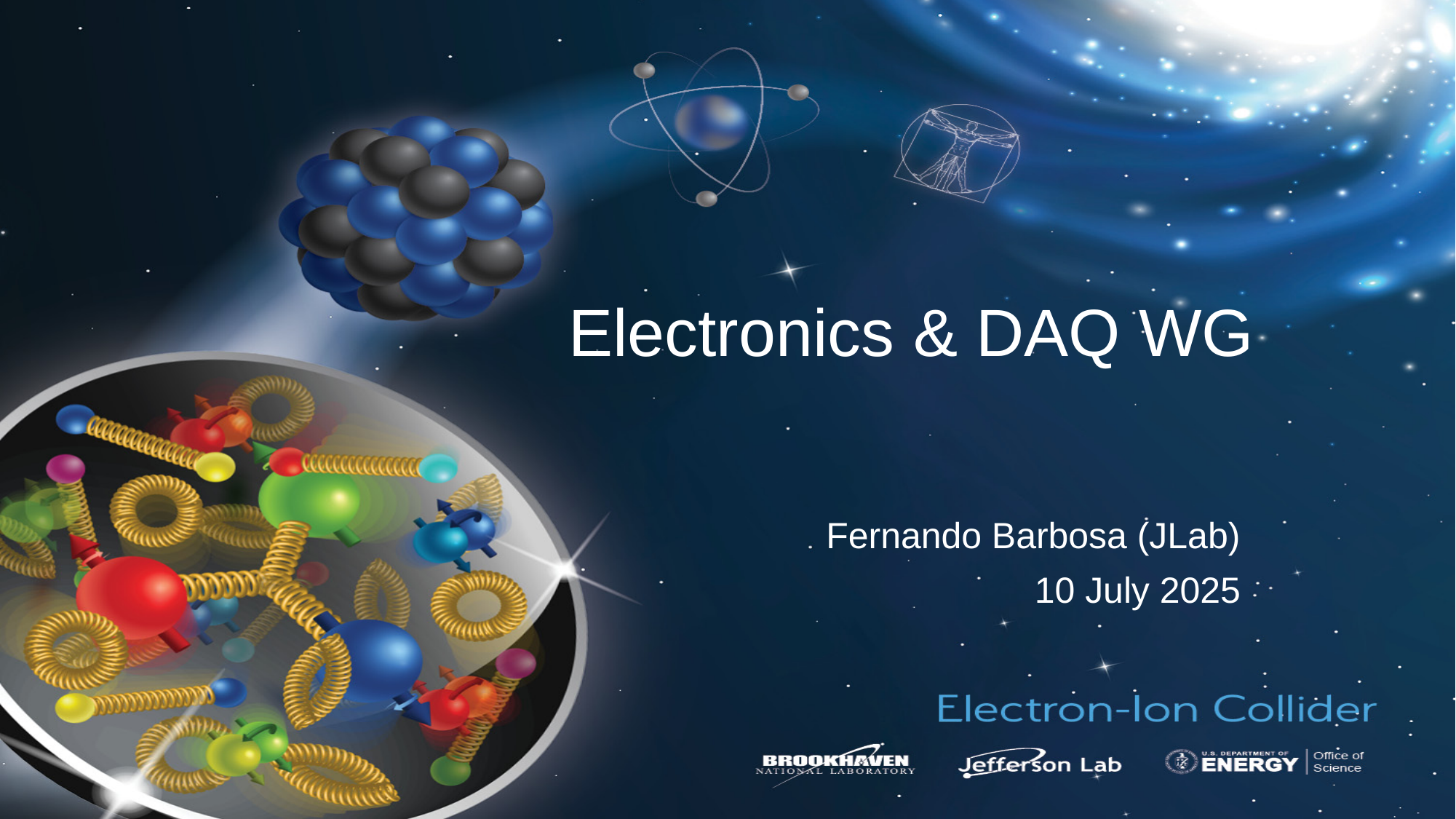

# Electronics & DAQ WG
Fernando Barbosa (JLab)
10 July 2025